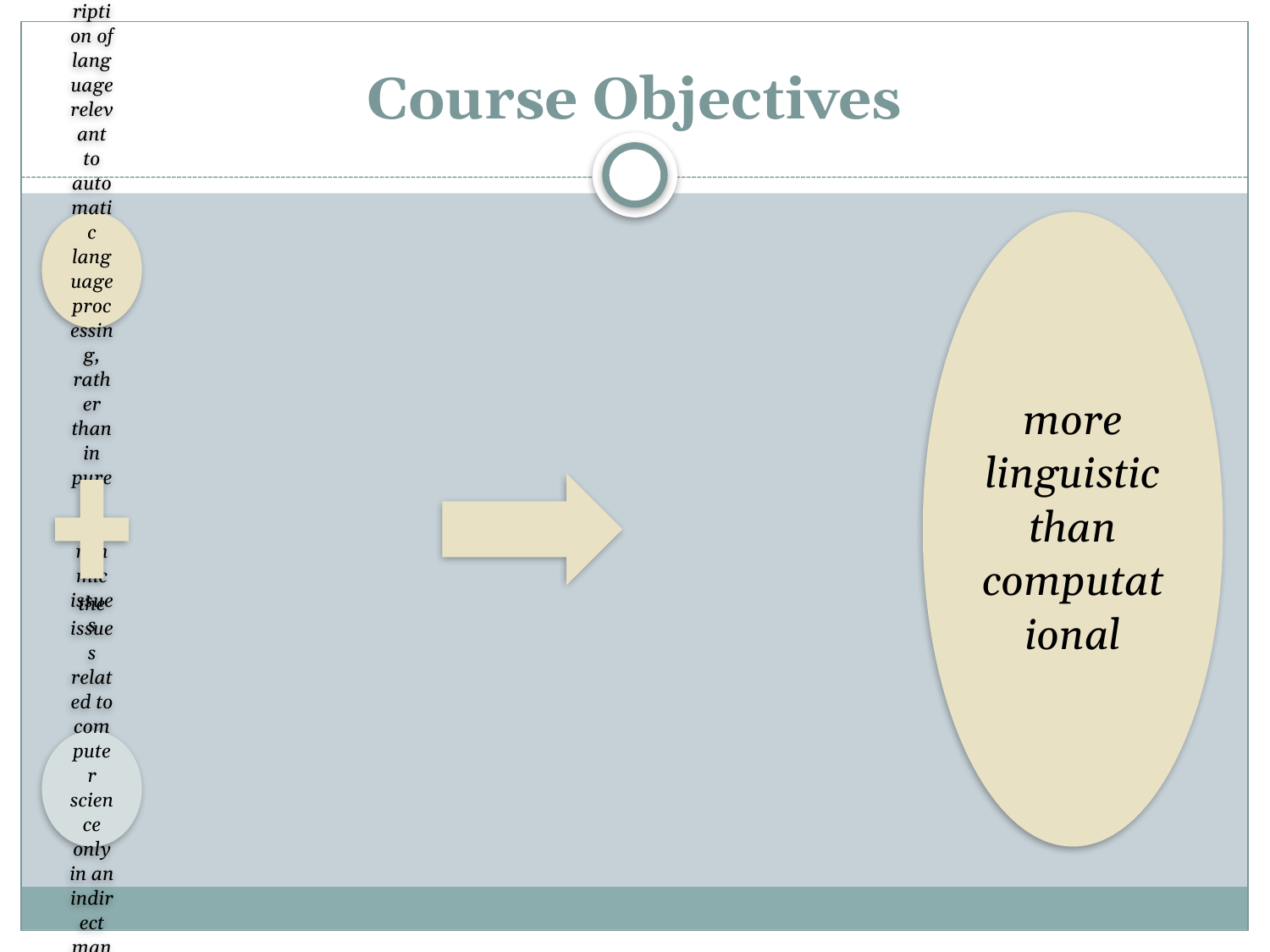

# Course Objectives
more linguistic than computational